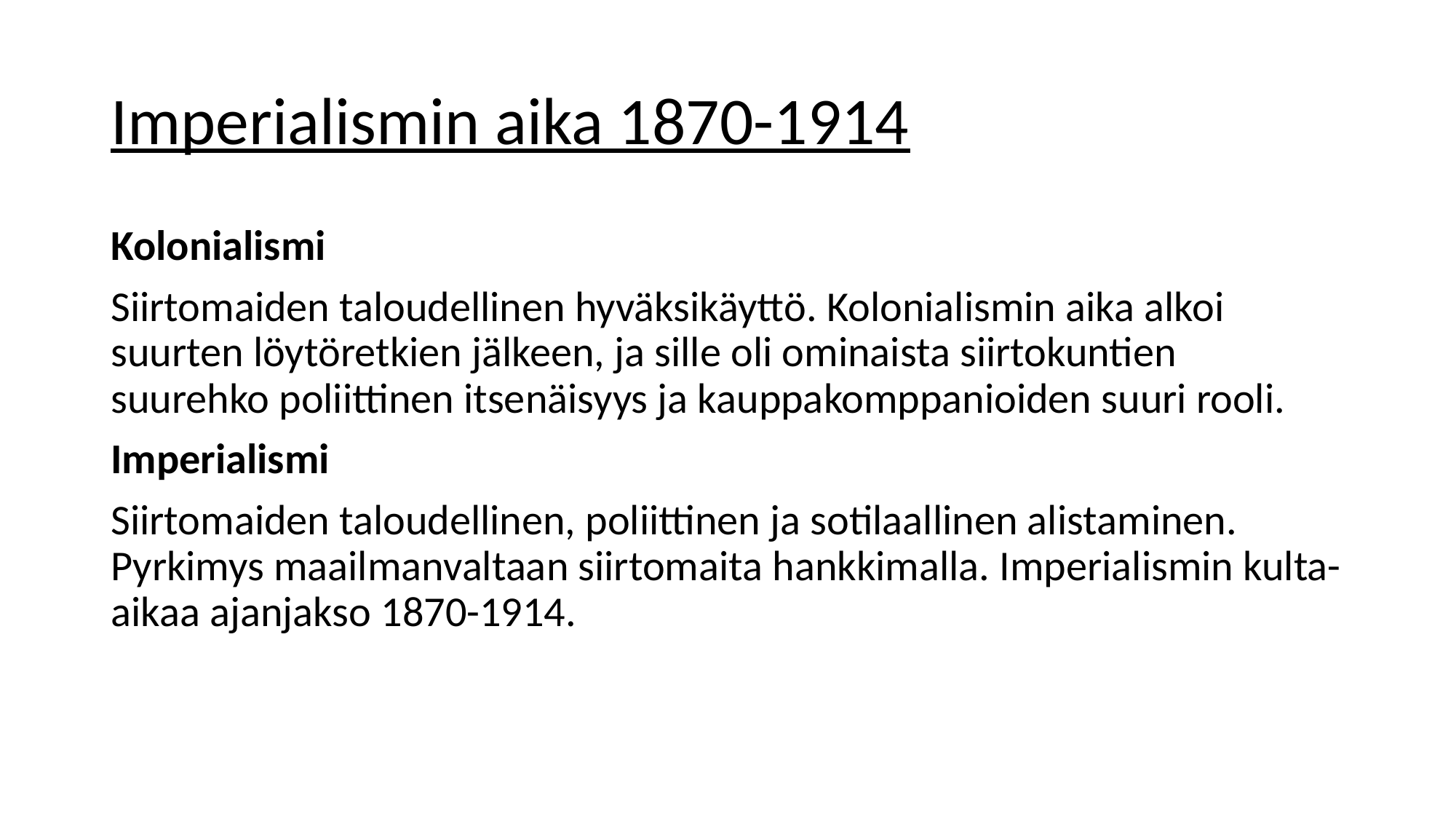

# Imperialismin aika 1870-1914
Kolonialismi
Siirtomaiden taloudellinen hyväksikäyttö. Kolonialismin aika alkoi suurten löytöretkien jälkeen, ja sille oli ominaista siirtokuntien suurehko poliittinen itsenäisyys ja kauppakomppanioiden suuri rooli.
Imperialismi
Siirtomaiden taloudellinen, poliittinen ja sotilaallinen alistaminen. Pyrkimys maailmanvaltaan siirtomaita hankkimalla. Imperialismin kulta-aikaa ajanjakso 1870-1914.